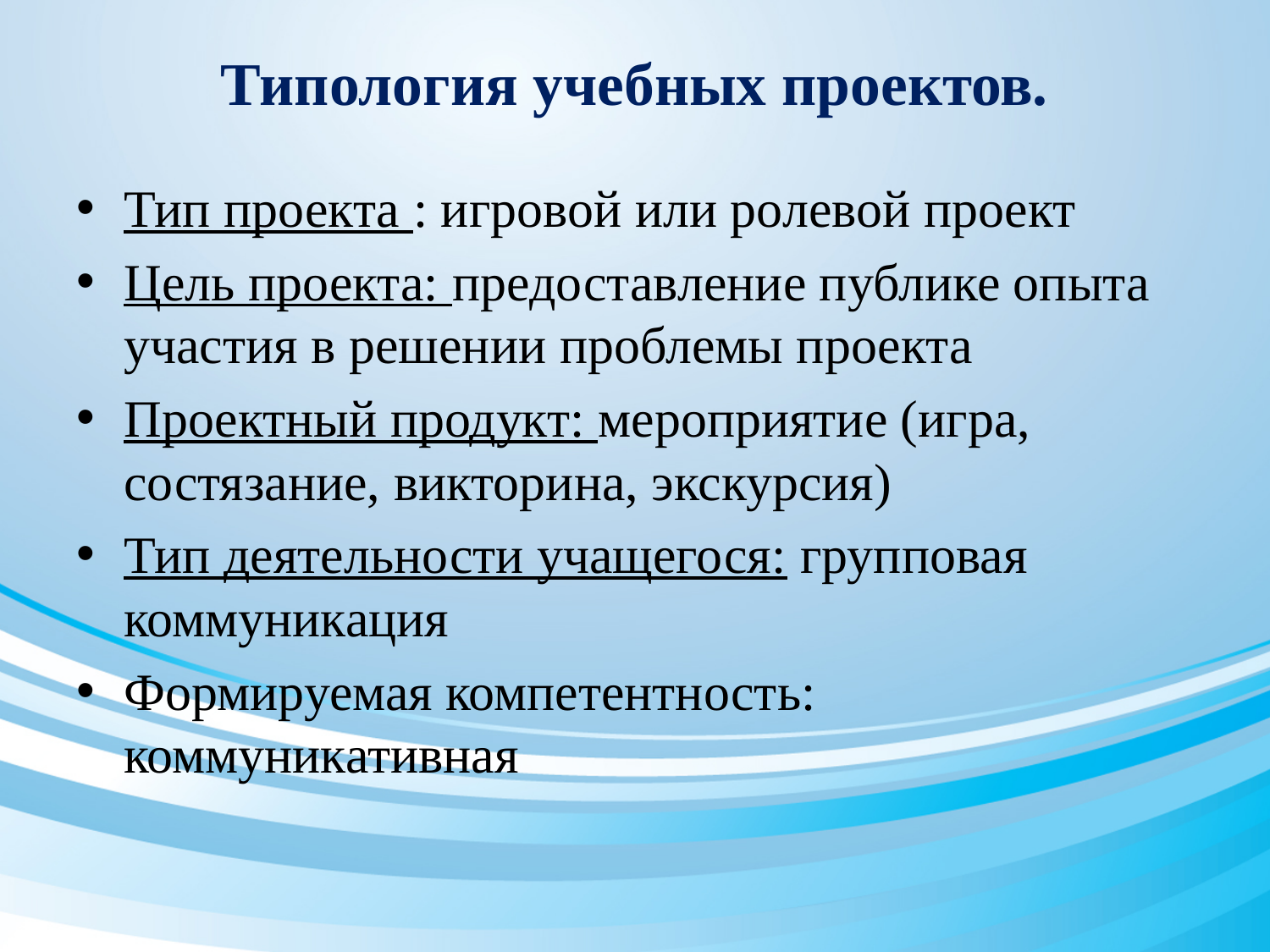

# Типология учебных проектов.
Тип проекта : игровой или ролевой проект
Цель проекта: предоставление публике опыта участия в решении проблемы проекта
Проектный продукт: мероприятие (игра, состязание, викторина, экскурсия)
Тип деятельности учащегося: групповая коммуникация
Формируемая компетентность: коммуникативная